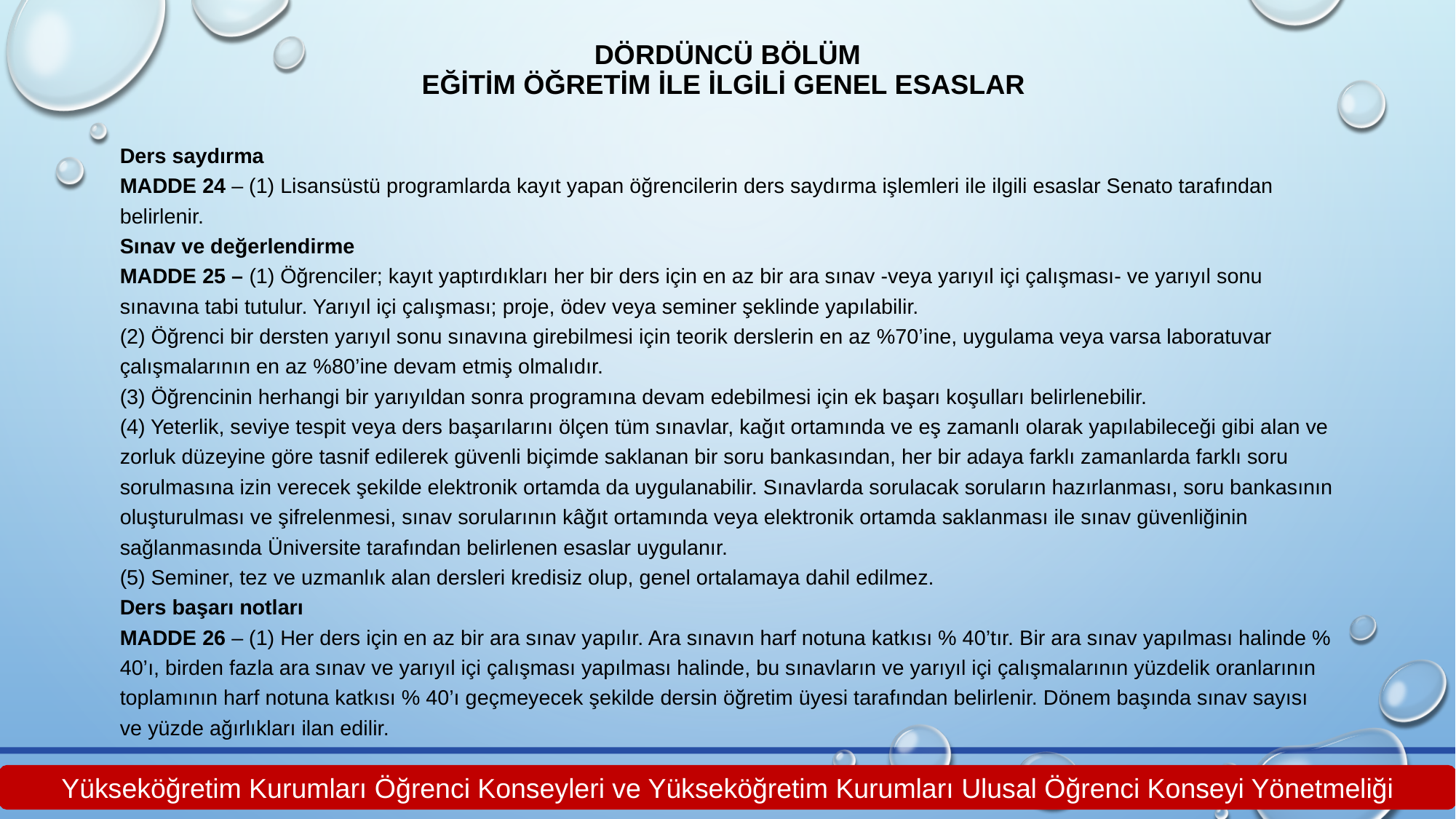

# DÖRDÜNCÜ BÖLÜM Eğitim Öğretim ile İlgili Genel Esaslar
Ders saydırma
MADDE 24 – (1) Lisansüstü programlarda kayıt yapan öğrencilerin ders saydırma işlemleri ile ilgili esaslar Senato tarafından belirlenir.
Sınav ve değerlendirme
MADDE 25 – (1) Öğrenciler; kayıt yaptırdıkları her bir ders için en az bir ara sınav -veya yarıyıl içi çalışması- ve yarıyıl sonu sınavına tabi tutulur. Yarıyıl içi çalışması; proje, ödev veya seminer şeklinde yapılabilir.
(2) Öğrenci bir dersten yarıyıl sonu sınavına girebilmesi için teorik derslerin en az %70’ine, uygulama veya varsa laboratuvar çalışmalarının en az %80’ine devam etmiş olmalıdır.
(3) Öğrencinin herhangi bir yarıyıldan sonra programına devam edebilmesi için ek başarı koşulları belirlenebilir.
(4) Yeterlik, seviye tespit veya ders başarılarını ölçen tüm sınavlar, kağıt ortamında ve eş zamanlı olarak yapılabileceği gibi alan ve zorluk düzeyine göre tasnif edilerek güvenli biçimde saklanan bir soru bankasından, her bir adaya farklı zamanlarda farklı soru sorulmasına izin verecek şekilde elektronik ortamda da uygulanabilir. Sınavlarda sorulacak soruların hazırlanması, soru bankasının oluşturulması ve şifrelenmesi, sınav sorularının kâğıt ortamında veya elektronik ortamda saklanması ile sınav güvenliğinin sağlanmasında Üniversite tarafından belirlenen esaslar uygulanır.
(5) Seminer, tez ve uzmanlık alan dersleri kredisiz olup, genel ortalamaya dahil edilmez.
Ders başarı notları
MADDE 26 – (1) Her ders için en az bir ara sınav yapılır. Ara sınavın harf notuna katkısı % 40’tır. Bir ara sınav yapılması halinde % 40’ı, birden fazla ara sınav ve yarıyıl içi çalışması yapılması halinde, bu sınavların ve yarıyıl içi çalışmalarının yüzdelik oranlarının toplamının harf notuna katkısı % 40’ı geçmeyecek şekilde dersin öğretim üyesi tarafından belirlenir. Dönem başında sınav sayısı ve yüzde ağırlıkları ilan edilir.
Yükseköğretim Kurumları Öğrenci Konseyleri ve Yükseköğretim Kurumları Ulusal Öğrenci Konseyi Yönetmeliği